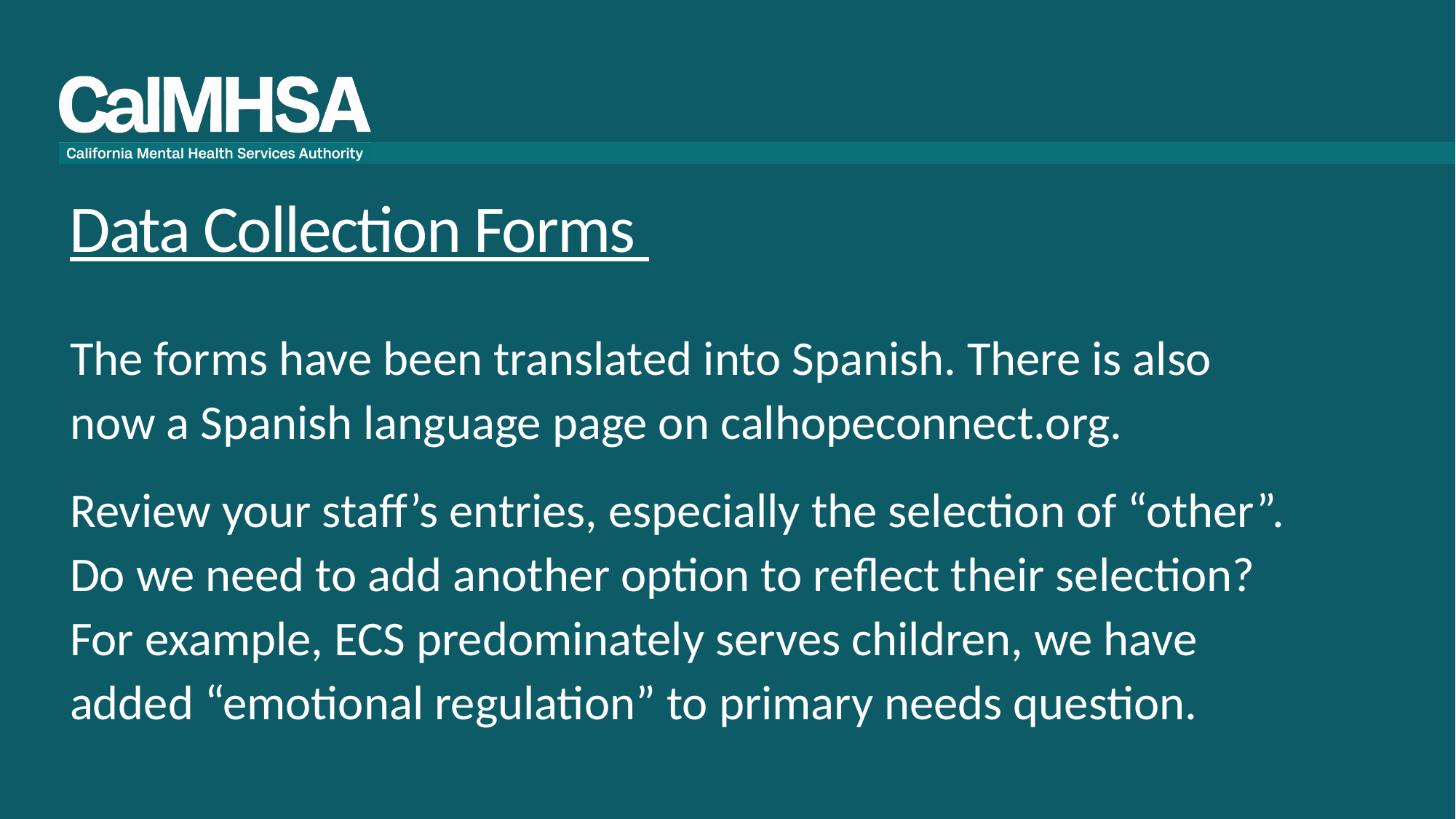

# Data Collection Forms
The forms have been translated into Spanish. There is also now a Spanish language page on calhopeconnect.org.
Review your staff’s entries, especially the selection of “other”. Do we need to add another option to reflect their selection? For example, ECS predominately serves children, we have added “emotional regulation” to primary needs question.